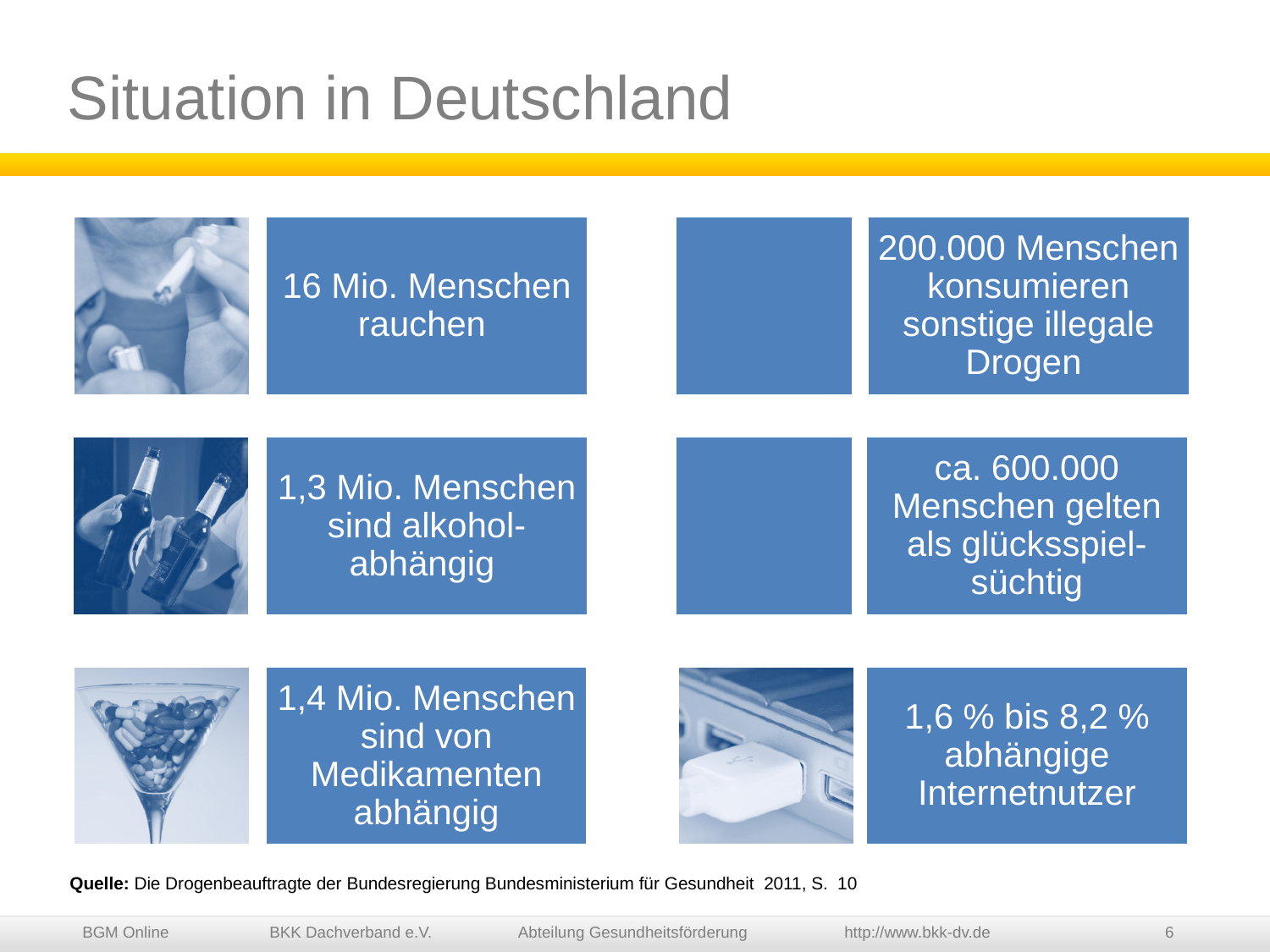

# Situation in Deutschland
200.000 Menschen konsumieren sonstige illegale Drogen
16 Mio. Menschen rauchen
ca. 600.000 Menschen gelten als glücksspiel-süchtig
1,3 Mio. Menschen sind alkohol-abhängig
1,6 % bis 8,2 % abhängige Internetnutzer
1,4 Mio. Menschen sind von Medikamenten abhängig
Quelle: Die Drogenbeauftragte der Bundesregierung Bundesministerium für Gesundheit  2011, S.  10